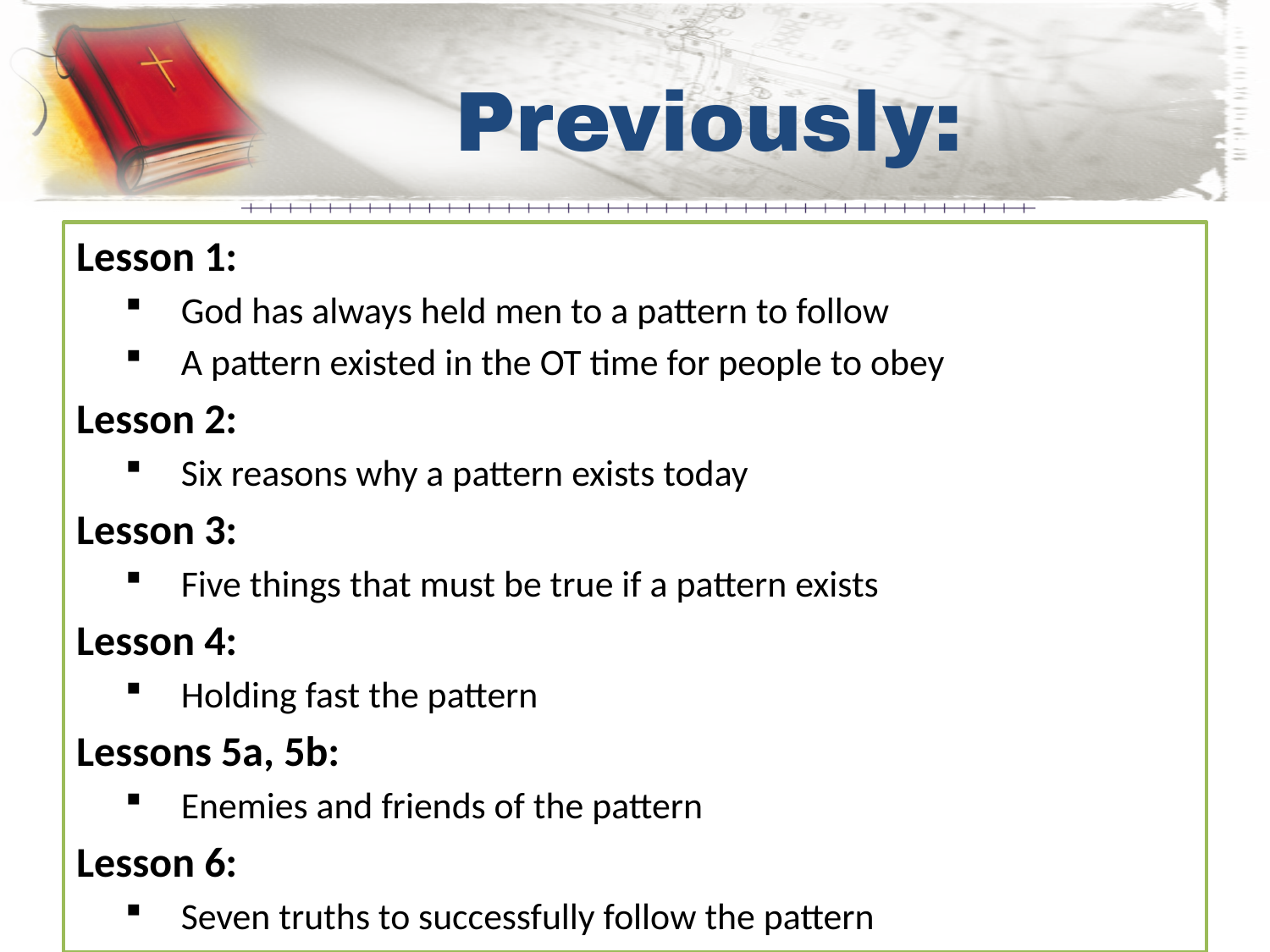

# Previously:
Lesson 1:
God has always held men to a pattern to follow
A pattern existed in the OT time for people to obey
Lesson 2:
Six reasons why a pattern exists today
Lesson 3:
Five things that must be true if a pattern exists
Lesson 4:
Holding fast the pattern
Lessons 5a, 5b:
Enemies and friends of the pattern
Lesson 6:
Seven truths to successfully follow the pattern